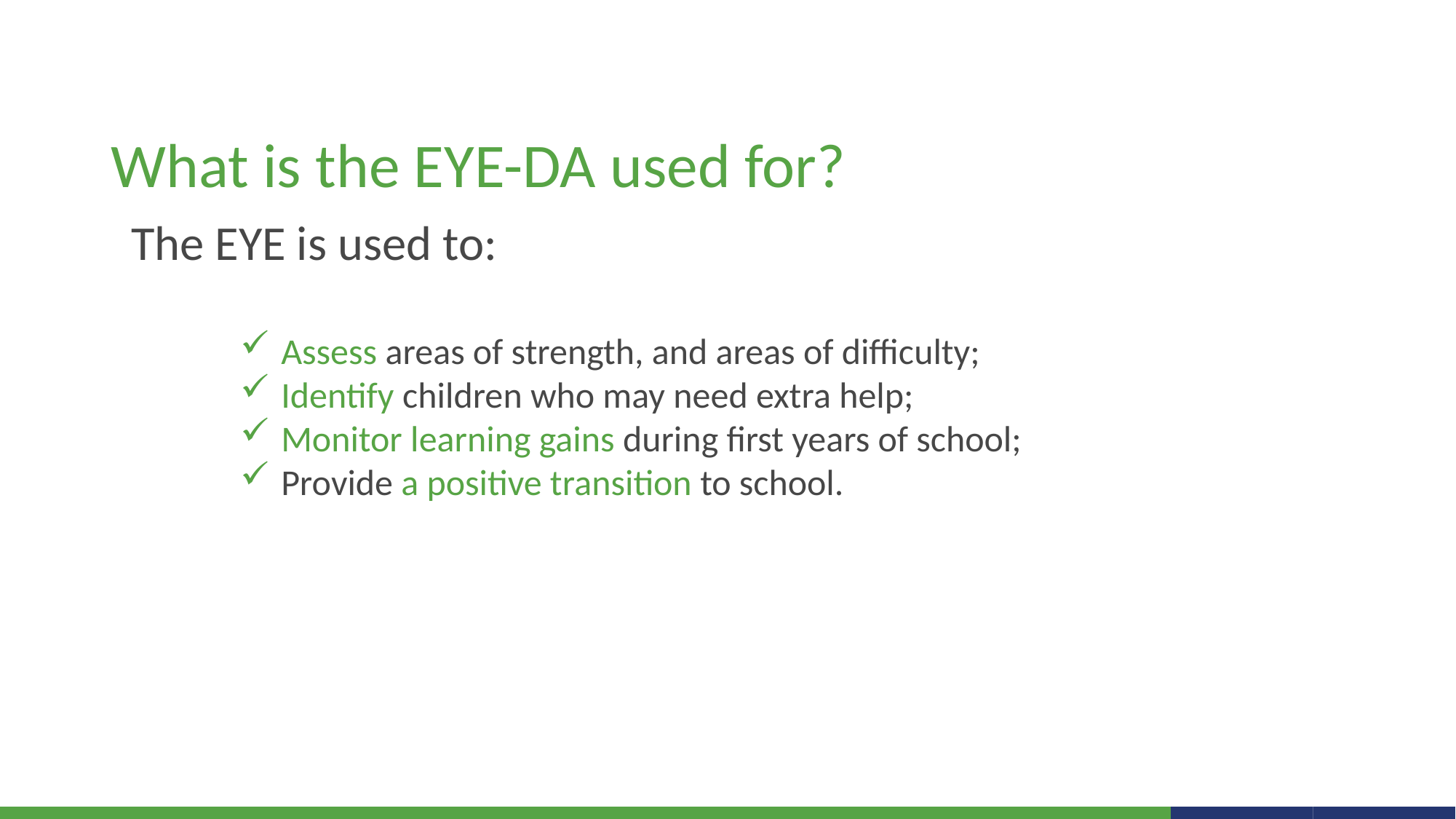

What is the EYE-DA used for?
The EYE is used to:

Assess areas of strength, and areas of difficulty;
Identify children who may need extra help;
Monitor learning gains during first years of school;
Provide a positive transition to school.